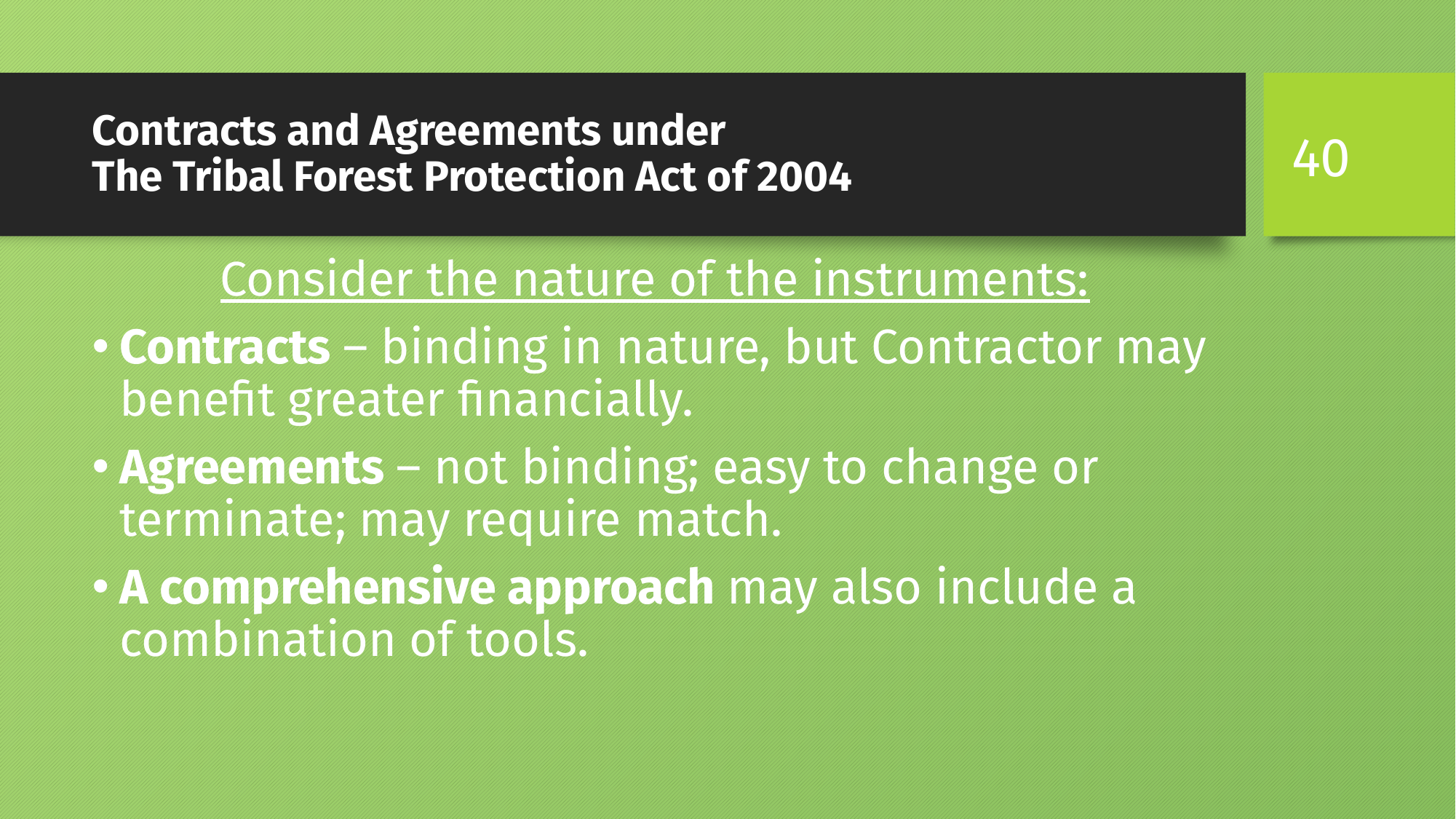

40
# Contracts and Agreements under The Tribal Forest Protection Act of 2004
Consider the nature of the instruments:
Contracts – binding in nature, but Contractor may benefit greater financially.
Agreements – not binding; easy to change or terminate; may require match.
A comprehensive approach may also include a combination of tools.